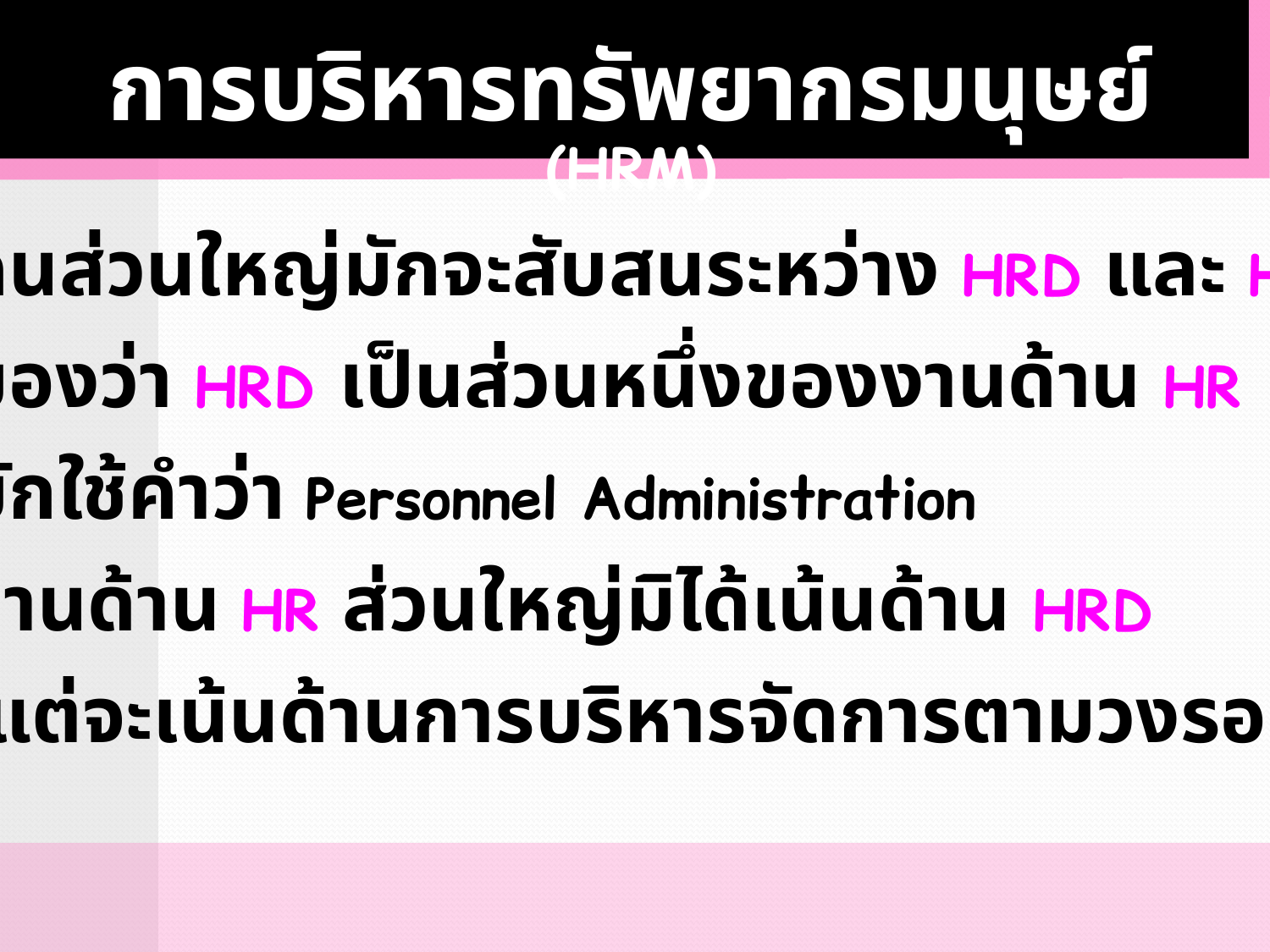

การบริหารทรัพยากรมนุษย์ (HRM)
 คนส่วนใหญ่มักจะสับสนระหว่าง HRD และ HRM
 มองว่า HRD เป็นส่วนหนึ่งของงานด้าน HR
 มักใช้คำว่า Personnel Administration
 งานด้าน HR ส่วนใหญ่มิได้เน้นด้าน HRD
  แต่จะเน้นด้านการบริหารจัดการตามวงรอบ